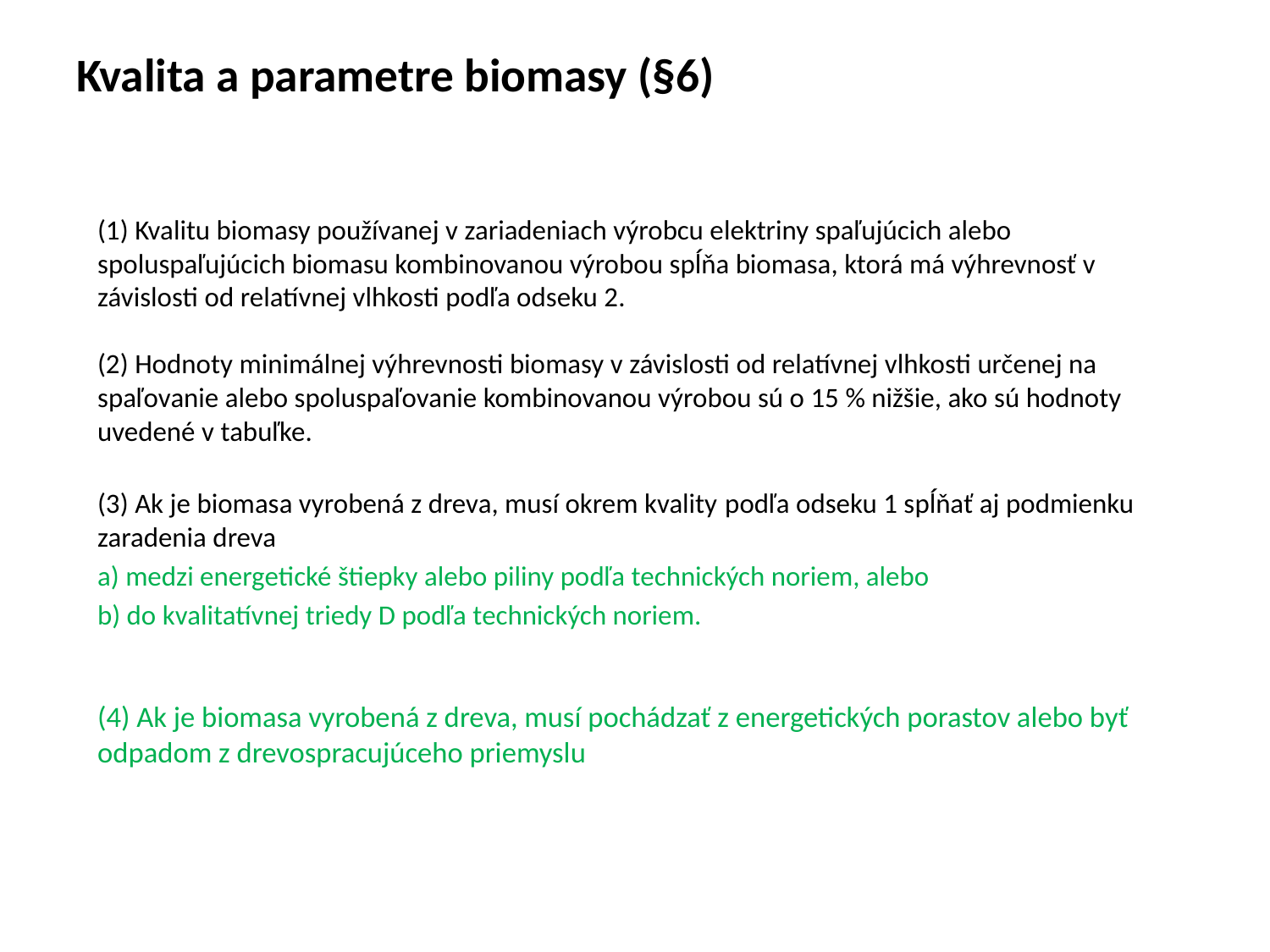

# Kvalita a parametre biomasy (§6)
(1) Kvalitu biomasy používanej v zariadeniach výrobcu elektriny spaľujúcich alebo spoluspaľujúcich biomasu kombinovanou výrobou spĺňa biomasa, ktorá má výhrevnosť v závislosti od relatívnej vlhkosti podľa odseku 2.
(2) Hodnoty minimálnej výhrevnosti biomasy v závislosti od relatívnej vlhkosti určenej na spaľovanie alebo spoluspaľovanie kombinovanou výrobou sú o 15 % nižšie, ako sú hodnoty uvedené v tabuľke.
(3) Ak je biomasa vyrobená z dreva, musí okrem kvality podľa odseku 1 spĺňať aj podmienku zaradenia dreva
a) medzi energetické štiepky alebo piliny podľa technických noriem, alebo
b) do kvalitatívnej triedy D podľa technických noriem.

(4) Ak je biomasa vyrobená z dreva, musí pochádzať z energetických porastov alebo byť odpadom z drevospracujúceho priemyslu